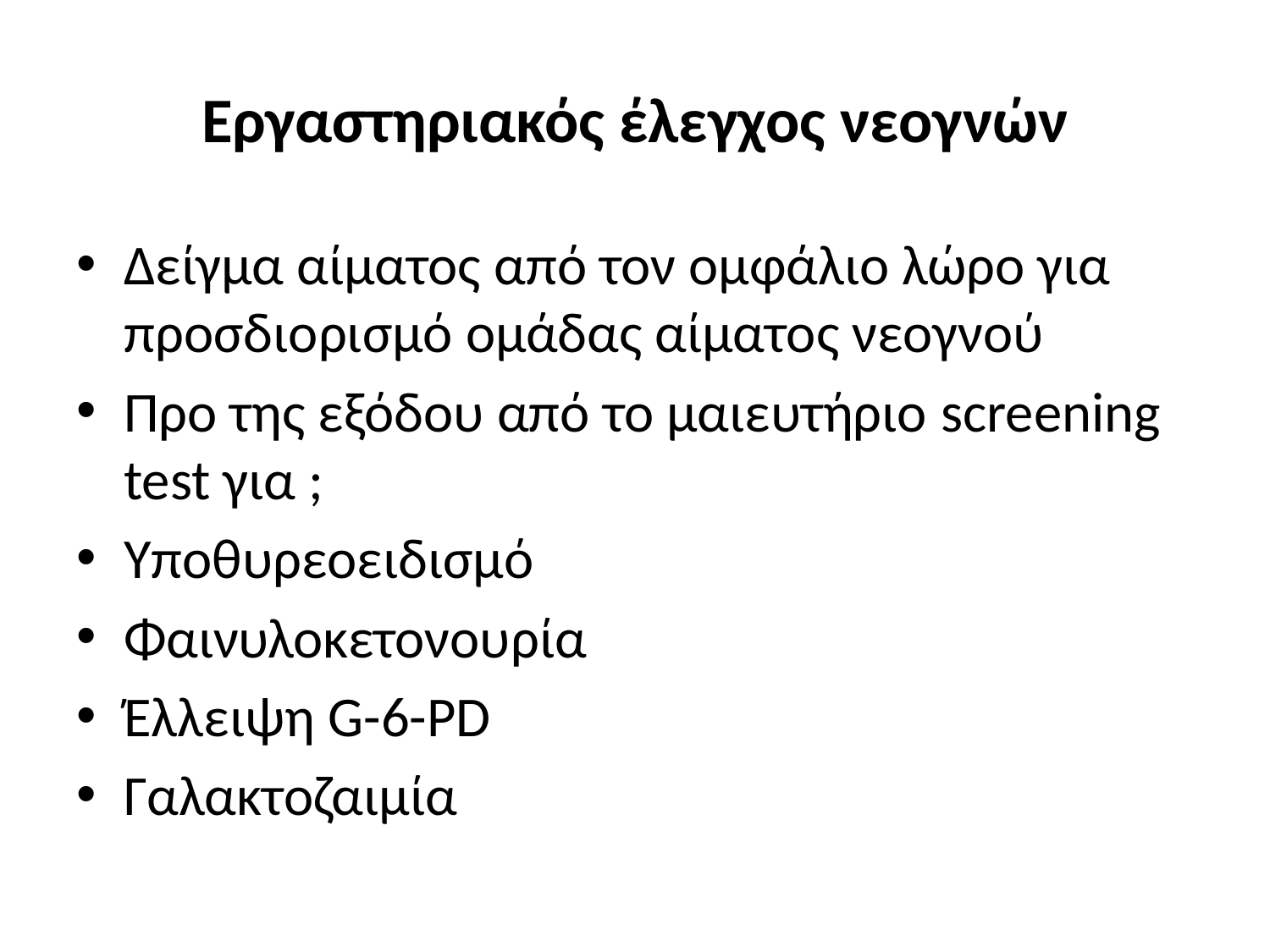

# Εργαστηριακός έλεγχος νεογνών
Δείγμα αίματος από τον ομφάλιο λώρο για προσδιορισμό ομάδας αίματος νεογνού
Προ της εξόδου από το μαιευτήριο screening test για ;
Υποθυρεοειδισμό
Φαινυλοκετονουρία
Έλλειψη G-6-PD
Γαλακτοζαιμία